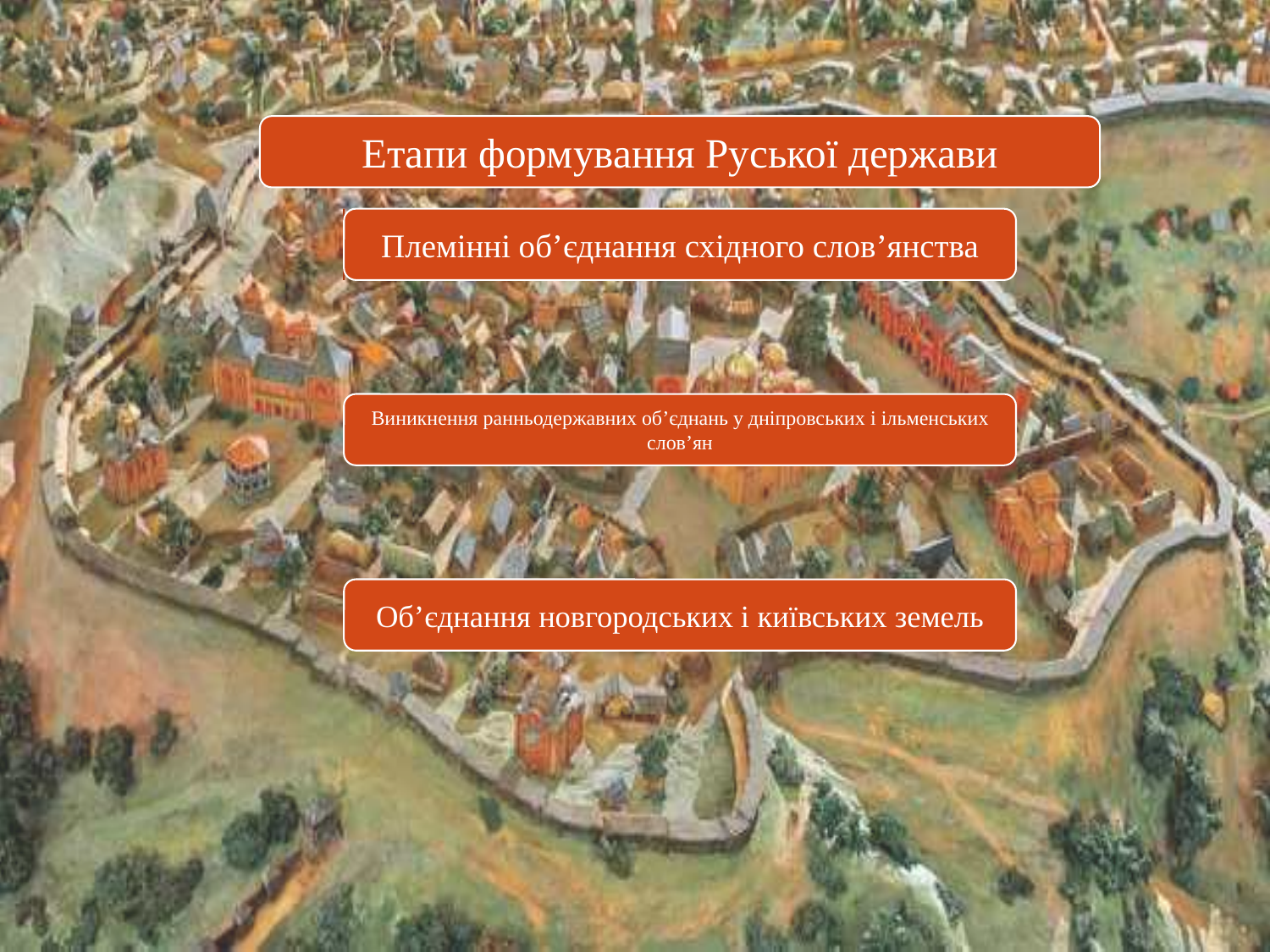

Етапи формування Руської держави
Племінні об’єднання східного слов’янства
Виникнення ранньодержавних об’єднань у дніпровських і ільменських слов’ян
Об’єднання новгородських і київських земель